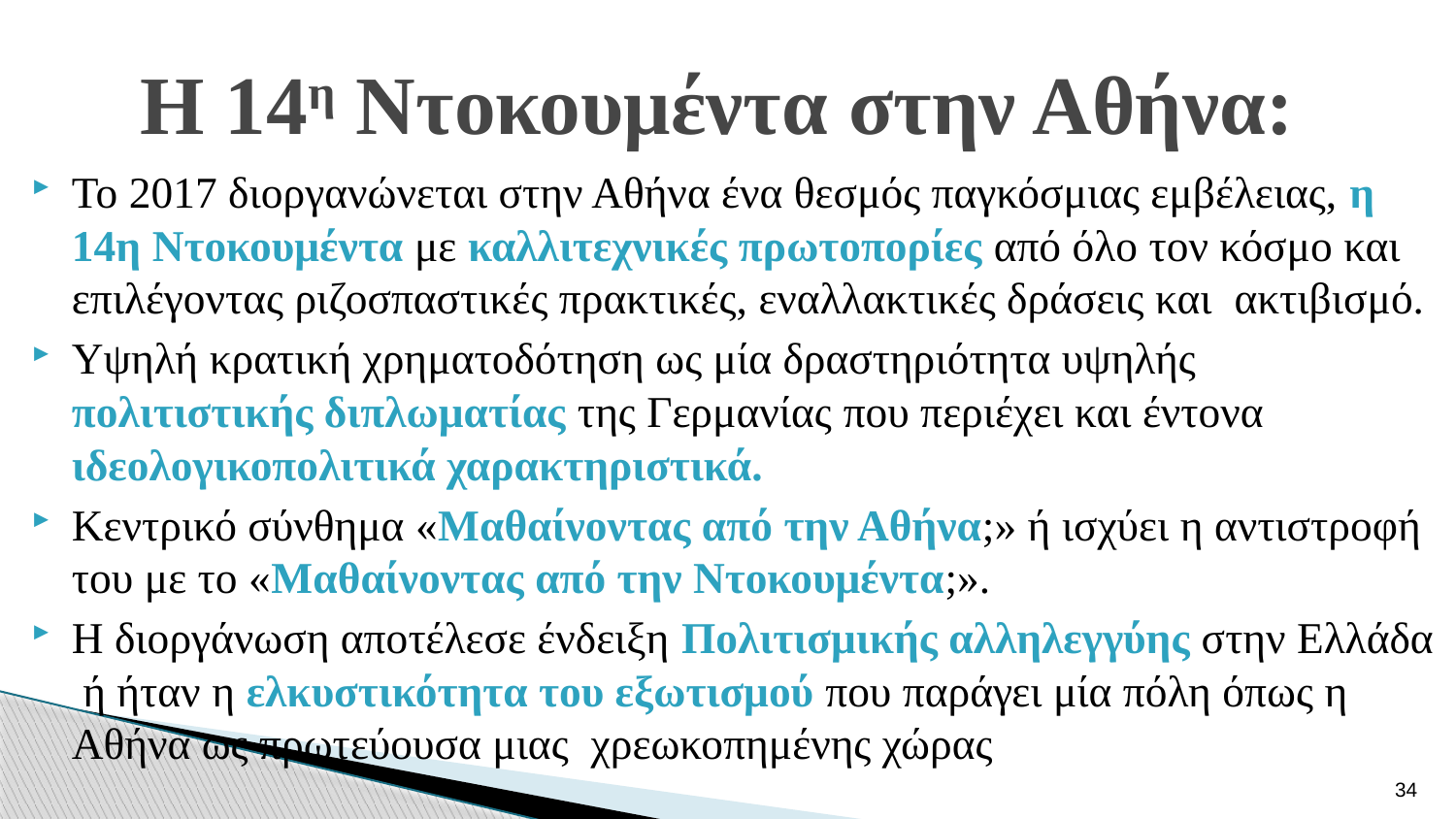

# Η 14η Ντοκουμέντα στην Αθήνα:
Το 2017 διοργανώνεται στην Αθήνα ένα θεσμός παγκόσμιας εμβέλειας, η 14η Ντοκουμέντα με καλλιτεχνικές πρωτοπορίες από όλο τον κόσμο και επιλέγοντας ριζοσπαστικές πρακτικές, εναλλακτικές δράσεις και  ακτιβισμό.
Υψηλή κρατική χρηματοδότηση ως μία δραστηριότητα υψηλής πολιτιστικής διπλωματίας της Γερμανίας που περιέχει και έντονα ιδεολογικοπολιτικά χαρακτηριστικά.
Κεντρικό σύνθημα «Μαθαίνοντας από την Αθήνα;» ή ισχύει η αντιστροφή του με το «Μαθαίνοντας από την Ντοκουμέντα;».
Η διοργάνωση αποτέλεσε ένδειξη Πολιτισμικής αλληλεγγύης στην Ελλάδα  ή ήταν η ελκυστικότητα του εξωτισμού που παράγει μία πόλη όπως η Αθήνα ως πρωτεύουσα μιας  χρεωκοπημένης χώρας

34